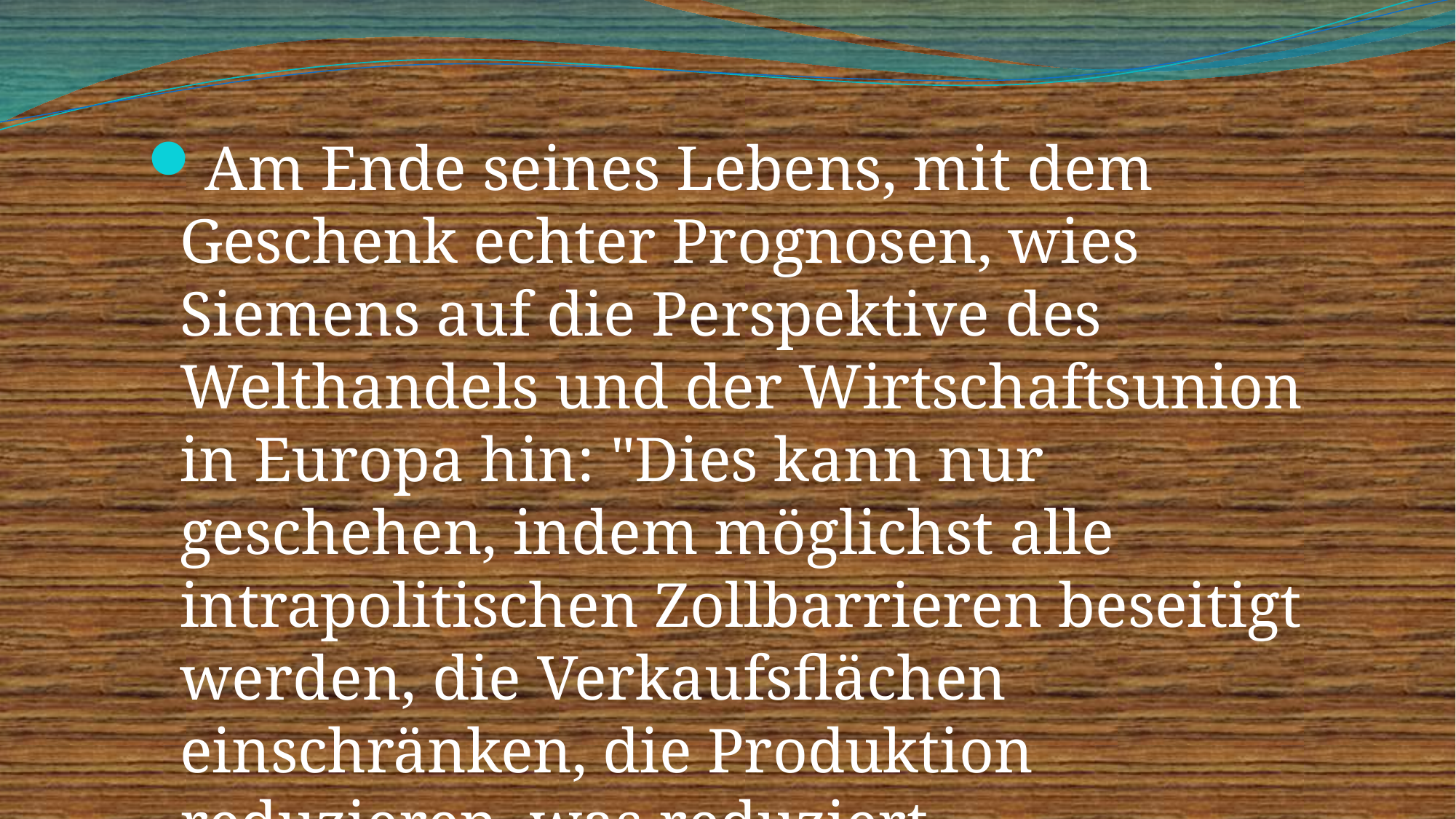

Am Ende seines Lebens, mit dem Geschenk echter Prognosen, wies Siemens auf die Perspektive des Welthandels und der Wirtschaftsunion in Europa hin: "Dies kann nur geschehen, indem möglichst alle intrapolitischen Zollbarrieren beseitigt werden, die Verkaufsflächen einschränken, die Produktion reduzieren, was reduziert Wettbewerbsfähigkeit auf dem Weltmarkt ".